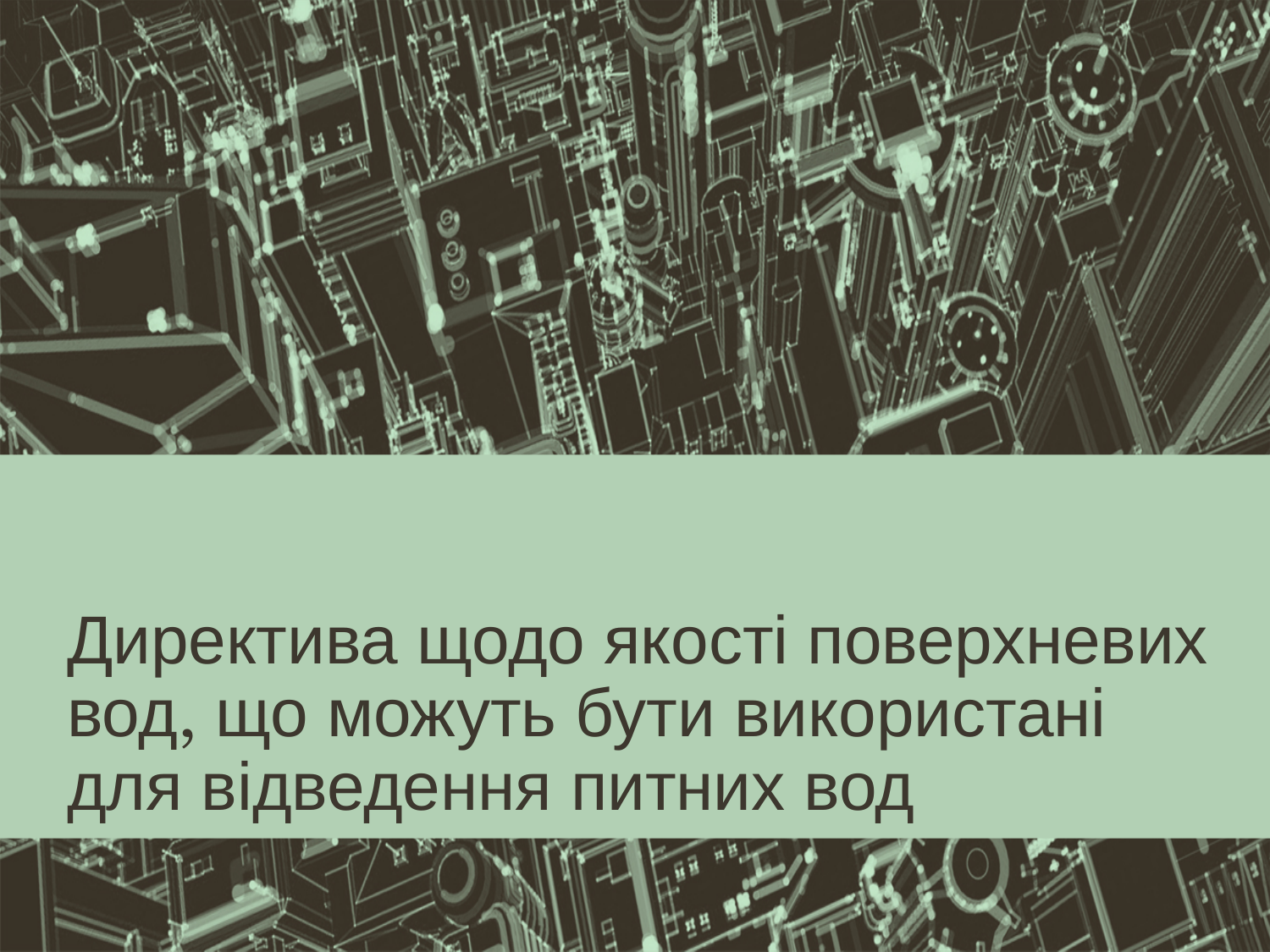

# Директива щодо якості поверхневих вод, що можуть бути використані для відведення питних вод